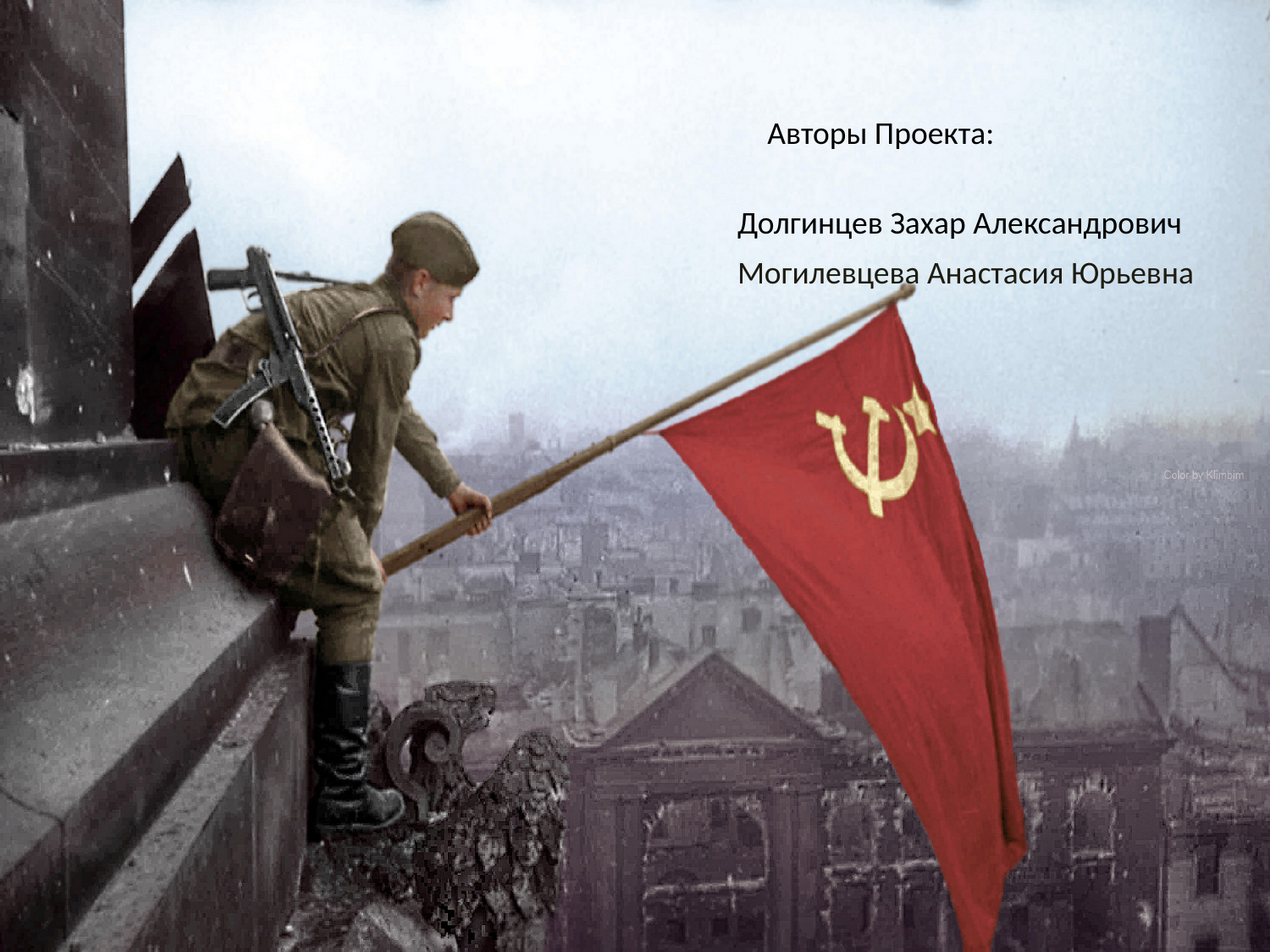

Авторы Проекта:
Долгинцев Захар Александрович
Могилевцева Анастасия Юрьевна